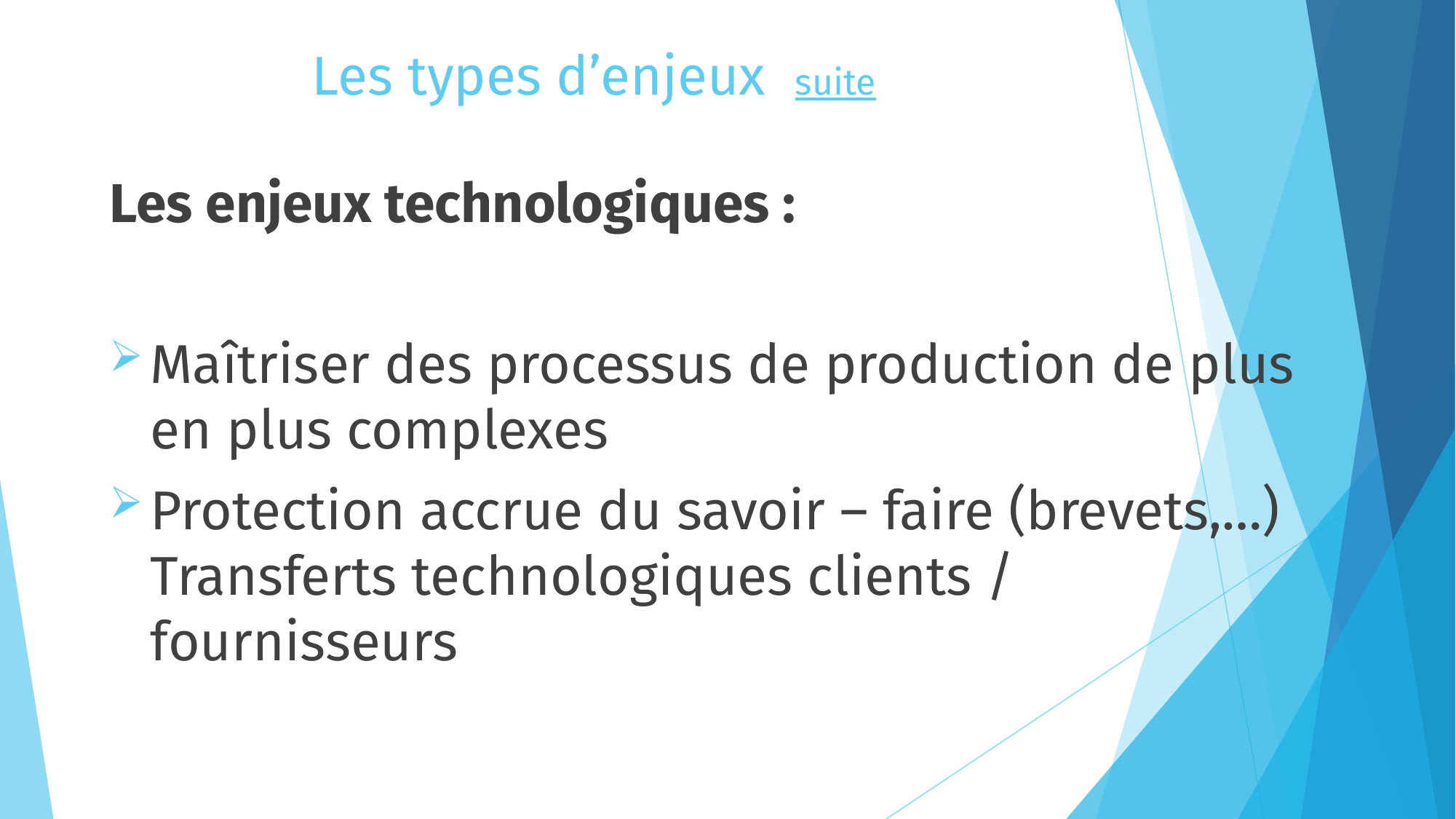

# Les types d’enjeux  suite
Les enjeux technologiques :

Maîtriser des processus de production de plus en plus complexes
Protection accrue du savoir – faire (brevets,…)
Transferts technologiques clients / fournisseurs